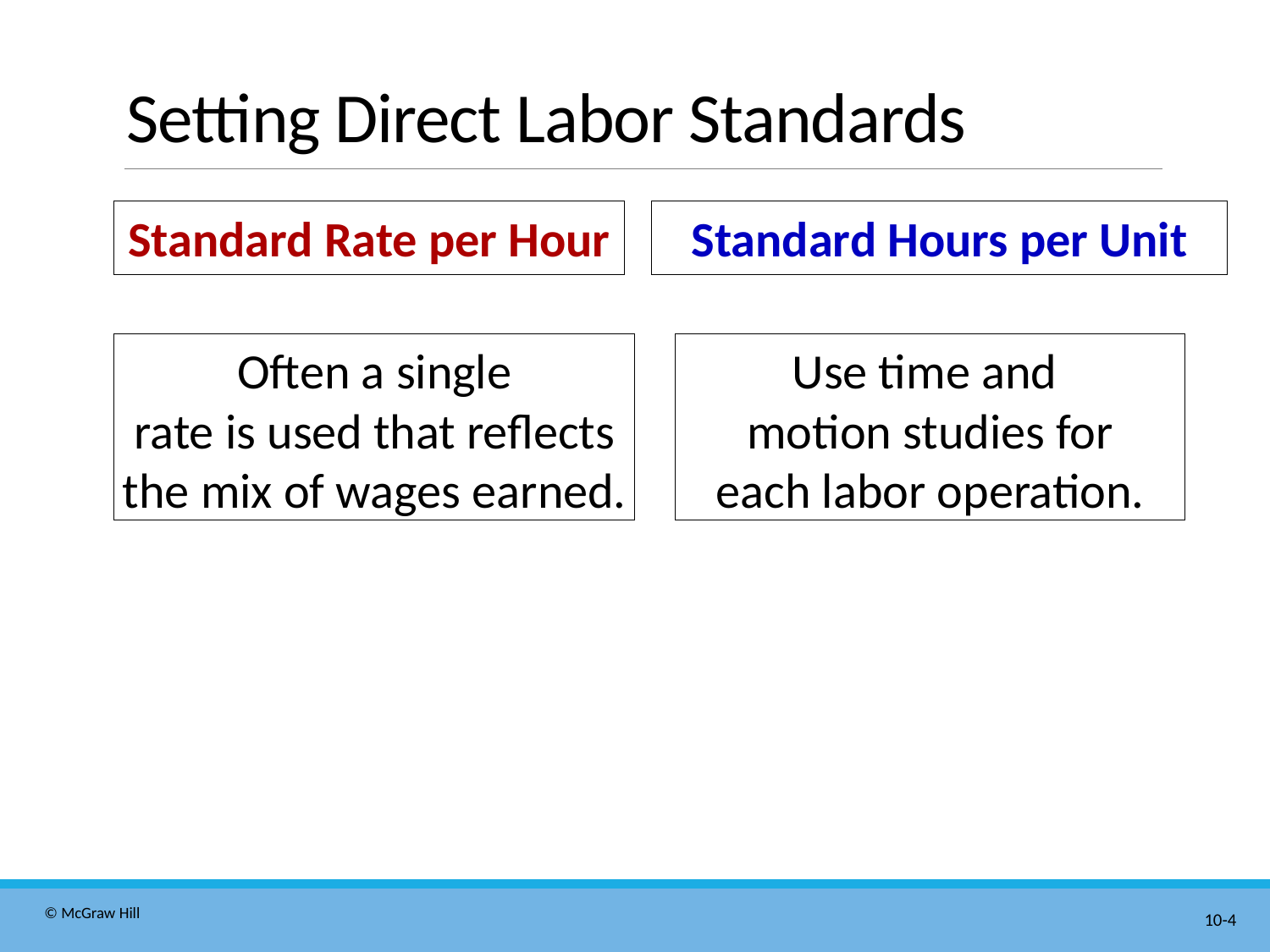

# Setting Direct Labor Standards
Standard Rate per Hour
Standard Hours per Unit
Often a single
rate is used that reflects
the mix of wages earned.
Use time and
motion studies for
each labor operation.